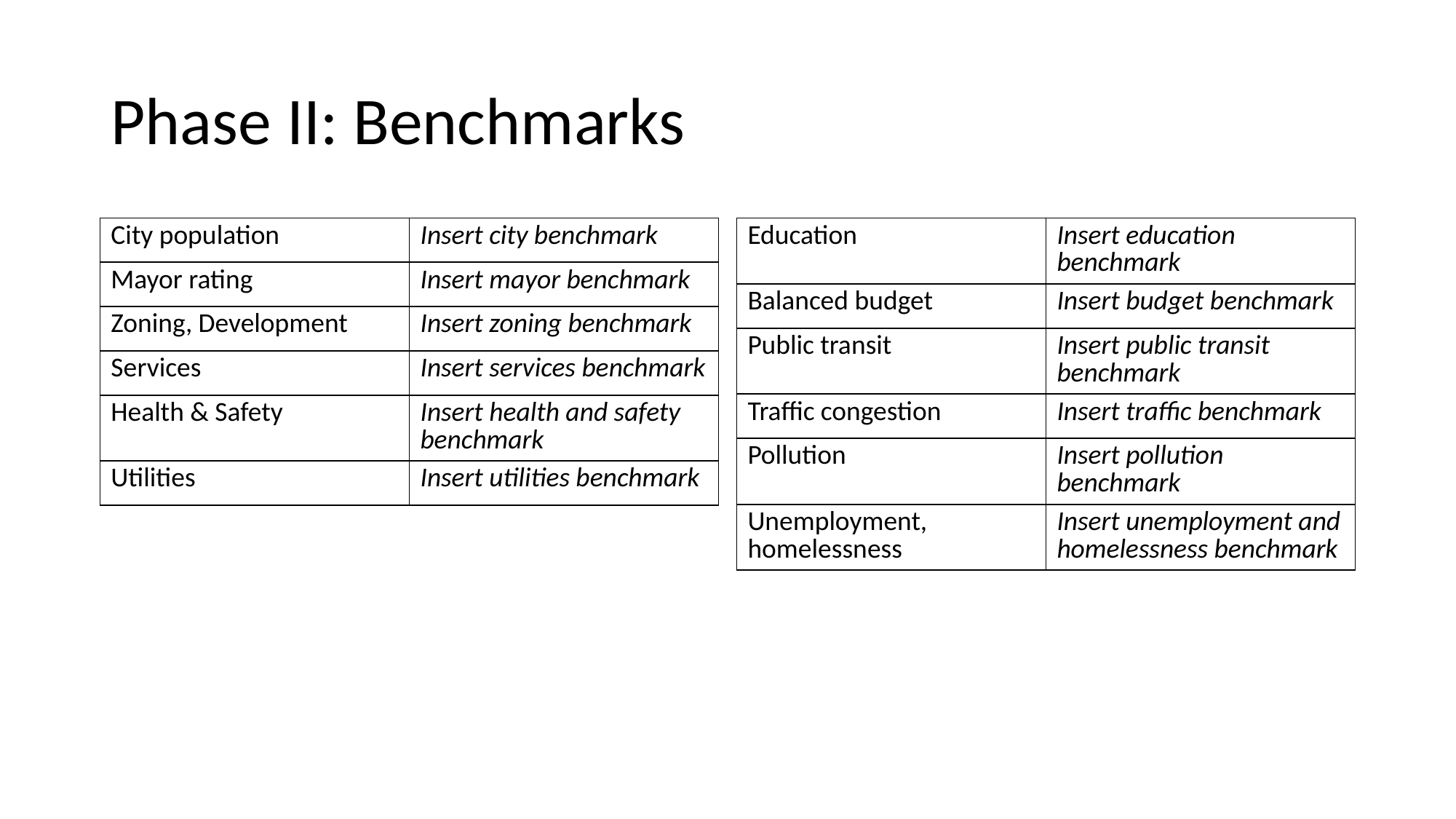

# Phase II: Benchmarks
| City population | Insert city benchmark |
| --- | --- |
| Mayor rating | Insert mayor benchmark |
| Zoning, Development | Insert zoning benchmark |
| Services | Insert services benchmark |
| Health & Safety | Insert health and safety benchmark |
| Utilities | Insert utilities benchmark |
| Education | Insert education benchmark |
| --- | --- |
| Balanced budget | Insert budget benchmark |
| Public transit | Insert public transit benchmark |
| Traffic congestion | Insert traffic benchmark |
| Pollution | Insert pollution benchmark |
| Unemployment, homelessness | Insert unemployment and homelessness benchmark |